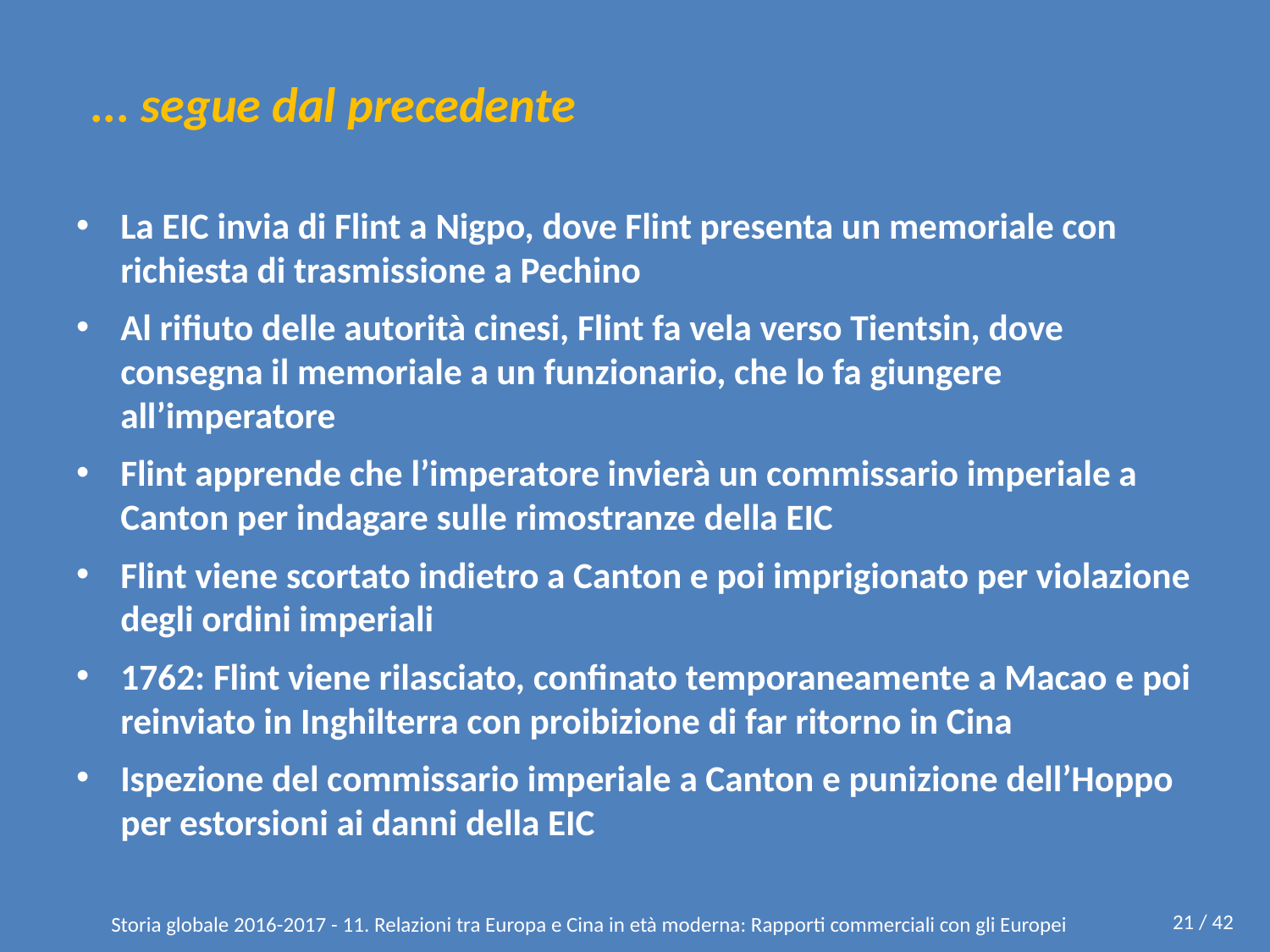

# ... segue dal precedente
La EIC invia di Flint a Nigpo, dove Flint presenta un memoriale con richiesta di trasmissione a Pechino
Al rifiuto delle autorità cinesi, Flint fa vela verso Tientsin, dove consegna il memoriale a un funzionario, che lo fa giungere all’imperatore
Flint apprende che l’imperatore invierà un commissario imperiale a Canton per indagare sulle rimostranze della EIC
Flint viene scortato indietro a Canton e poi imprigionato per violazione degli ordini imperiali
1762: Flint viene rilasciato, confinato temporaneamente a Macao e poi reinviato in Inghilterra con proibizione di far ritorno in Cina
Ispezione del commissario imperiale a Canton e punizione dell’Hoppo per estorsioni ai danni della EIC

21 / 42
Storia globale 2016-2017 - 11. Relazioni tra Europa e Cina in età moderna: Rapporti commerciali con gli Europei